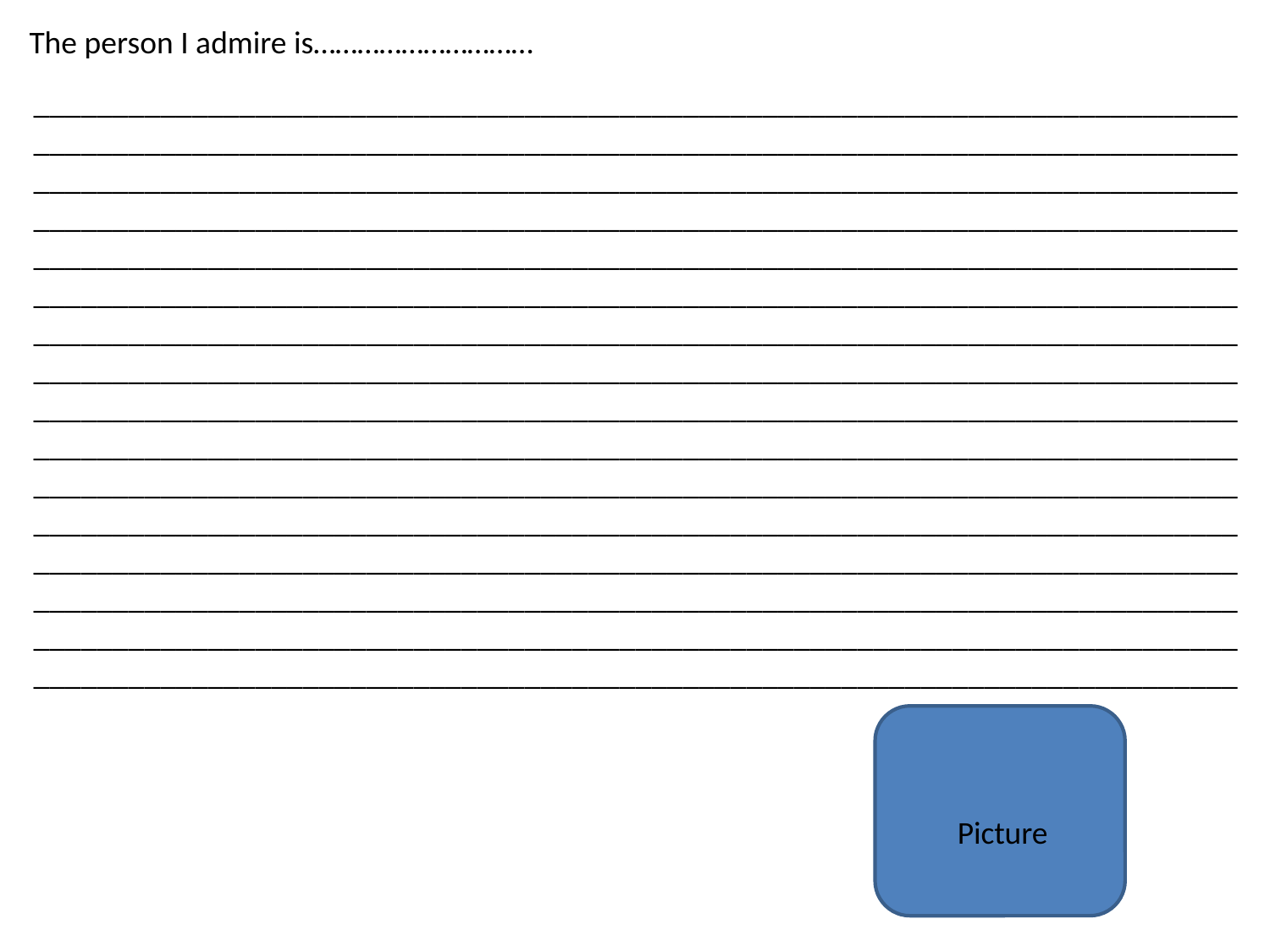

The person I admire is…………………………
____________________________________________________________________________
____________________________________________________________________________
____________________________________________________________________________
____________________________________________________________________________
____________________________________________________________________________
____________________________________________________________________________
____________________________________________________________________________
____________________________________________________________________________
____________________________________________________________________________
____________________________________________________________________________
____________________________________________________________________________
____________________________________________________________________________
____________________________________________________________________________
____________________________________________________________________________
____________________________________________________________________________
____________________________________________________________________________

Picture